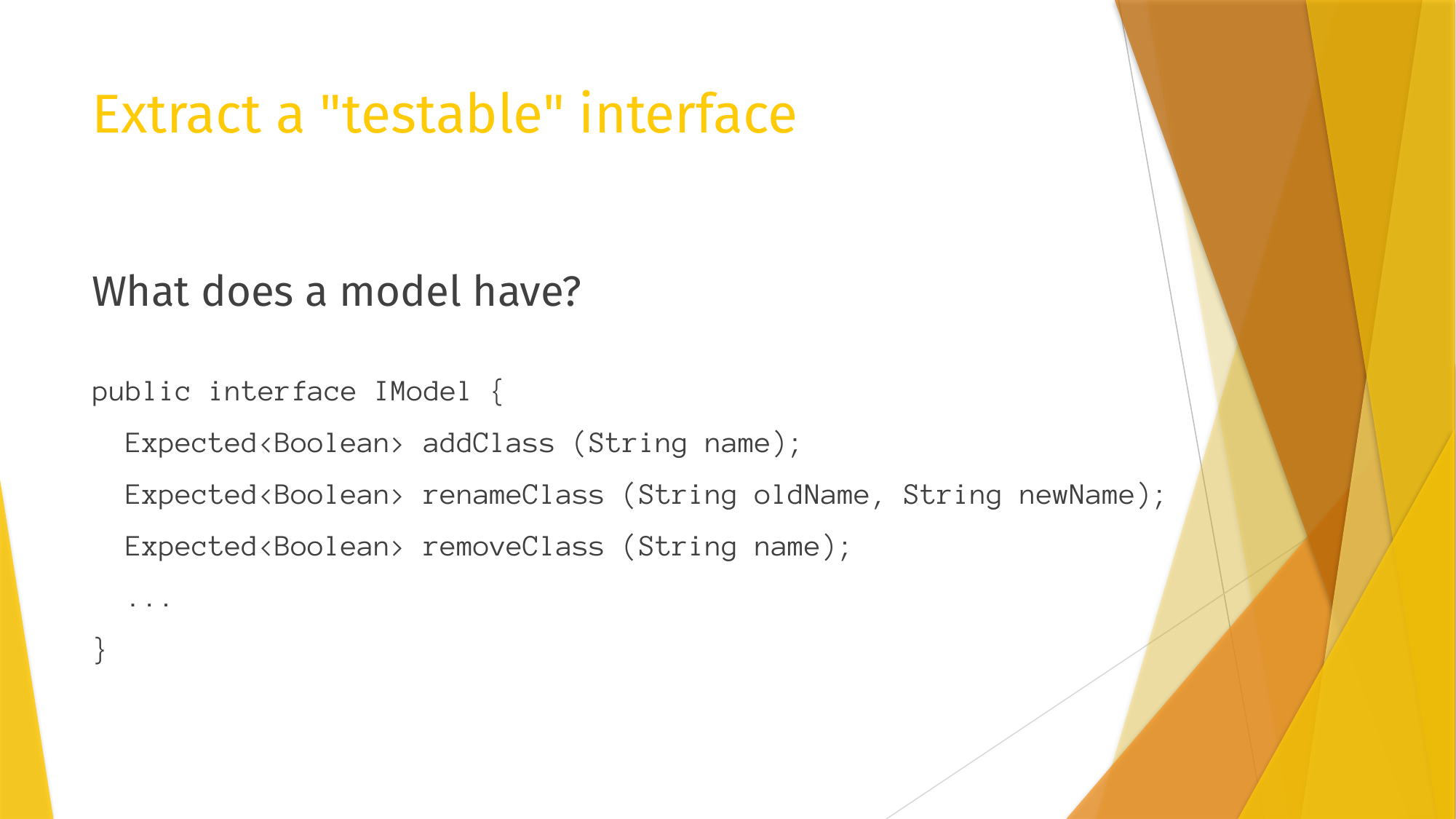

# Extract a "testable" interface
What does a model have?

public interface IModel {
  Expected<Boolean> addClass (String name);
  Expected<Boolean> renameClass (String oldName, String newName);
  Expected<Boolean> removeClass (String name);
  ...
}